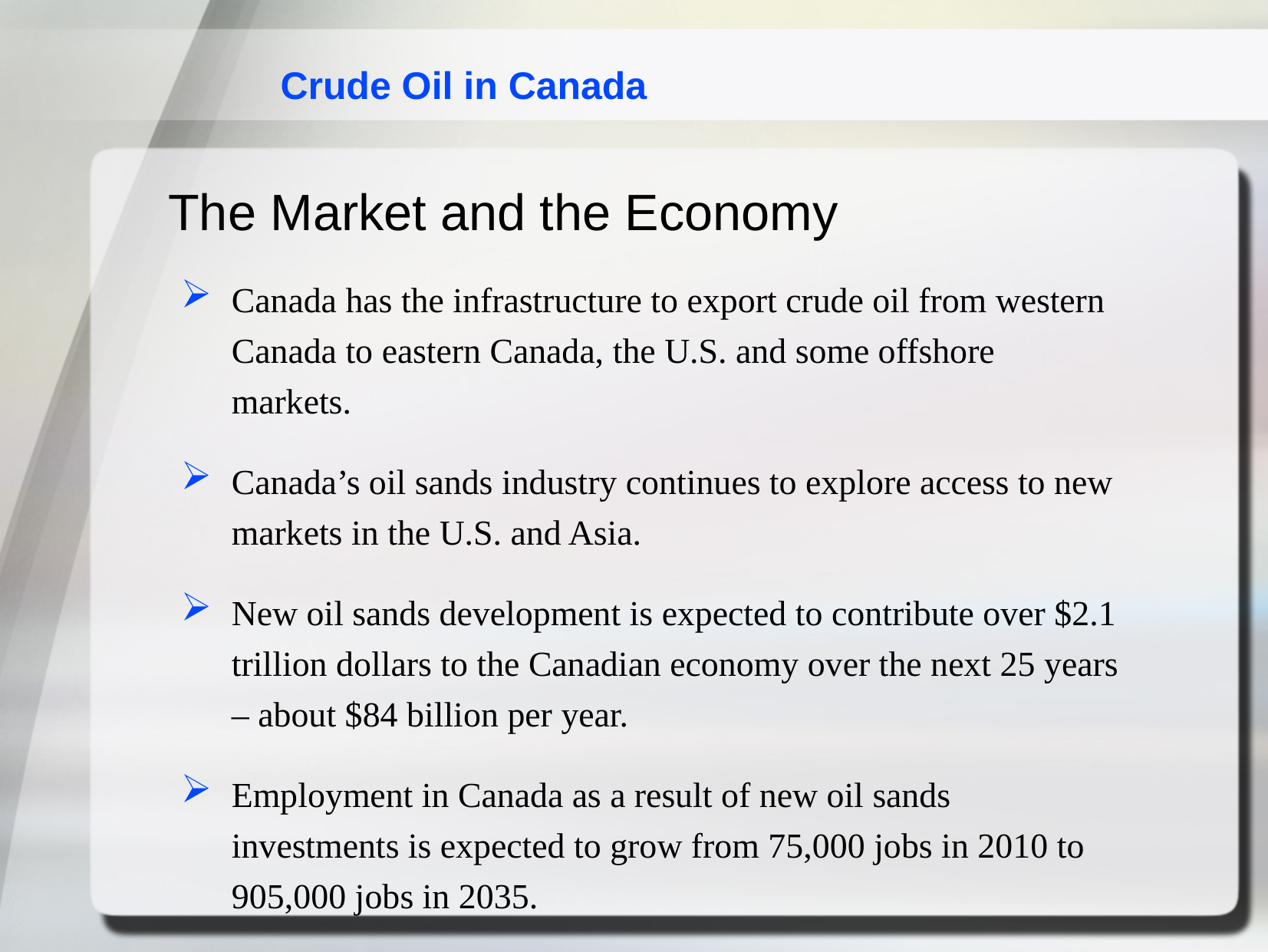

Crude Oil in Canada
The Market and the Economy

Canada has the infrastructure to export crude oil from western Canada to eastern Canada, the U.S. and some offshore markets.
Canada’s oil sands industry continues to explore access to new markets in the U.S. and Asia.
New oil sands development is expected to contribute over $2.1 trillion dollars to the Canadian economy over the next 25 years – about $84 billion per year.
Employment in Canada as a result of new oil sands investments is expected to grow from 75,000 jobs in 2010 to 905,000 jobs in 2035.